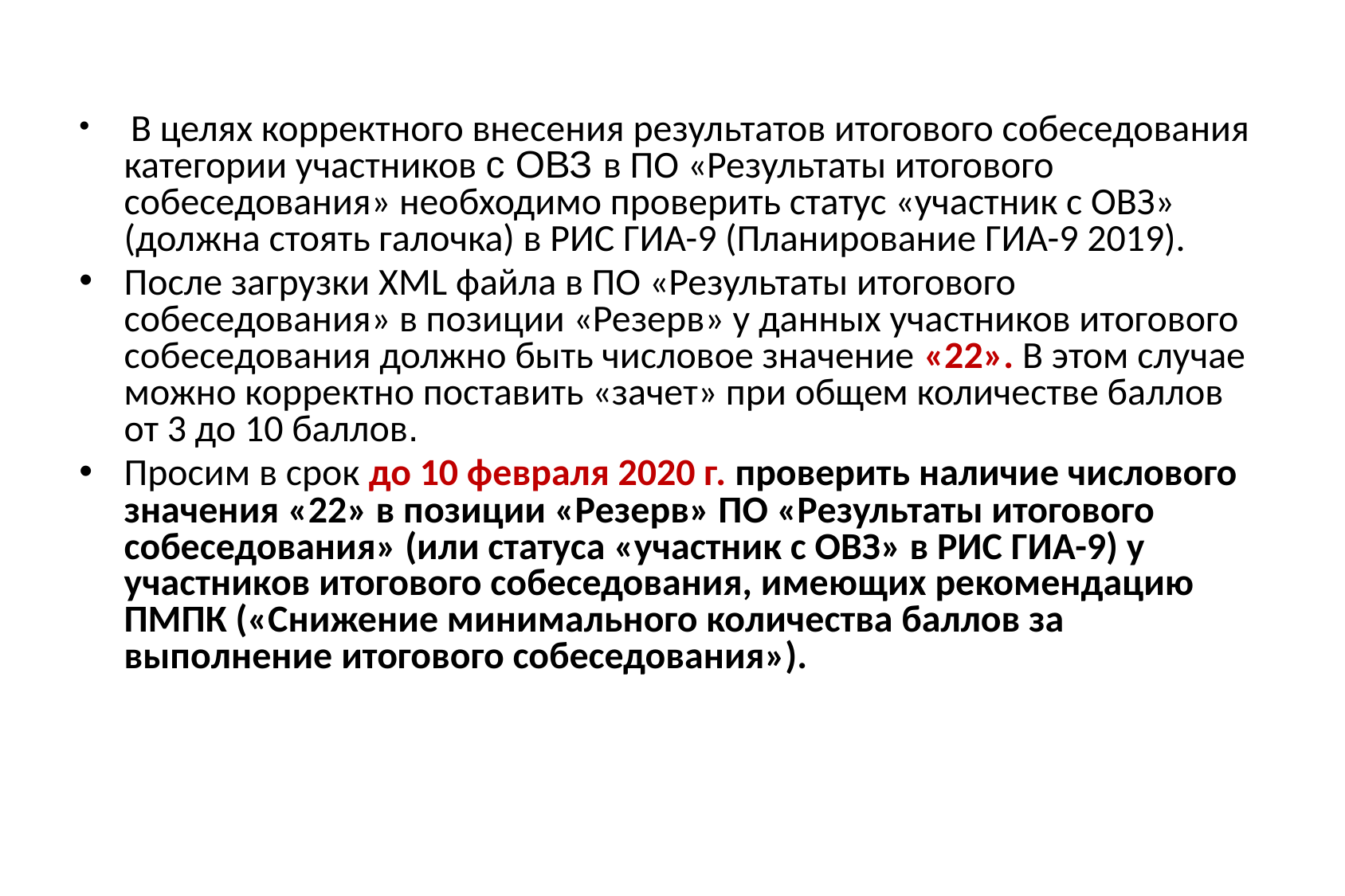

#

 В целях корректного внесения результатов итогового собеседования категории участников с ОВЗ в ПО «Результаты итогового собеседования» необходимо проверить статус «участник с ОВЗ» (должна стоять галочка) в РИС ГИА-9 (Планирование ГИА-9 2019).
После загрузки XML файла в ПО «Результаты итогового собеседования» в позиции «Резерв» у данных участников итогового собеседования должно быть числовое значение «22». В этом случае можно корректно поставить «зачет» при общем количестве баллов от 3 до 10 баллов.
Просим в срок до 10 февраля 2020 г. проверить наличие числового значения «22» в позиции «Резерв» ПО «Результаты итогового собеседования» (или статуса «участник с ОВЗ» в РИС ГИА-9) у участников итогового собеседования, имеющих рекомендацию ПМПК («Снижение минимального количества баллов за выполнение итогового собеседования»).